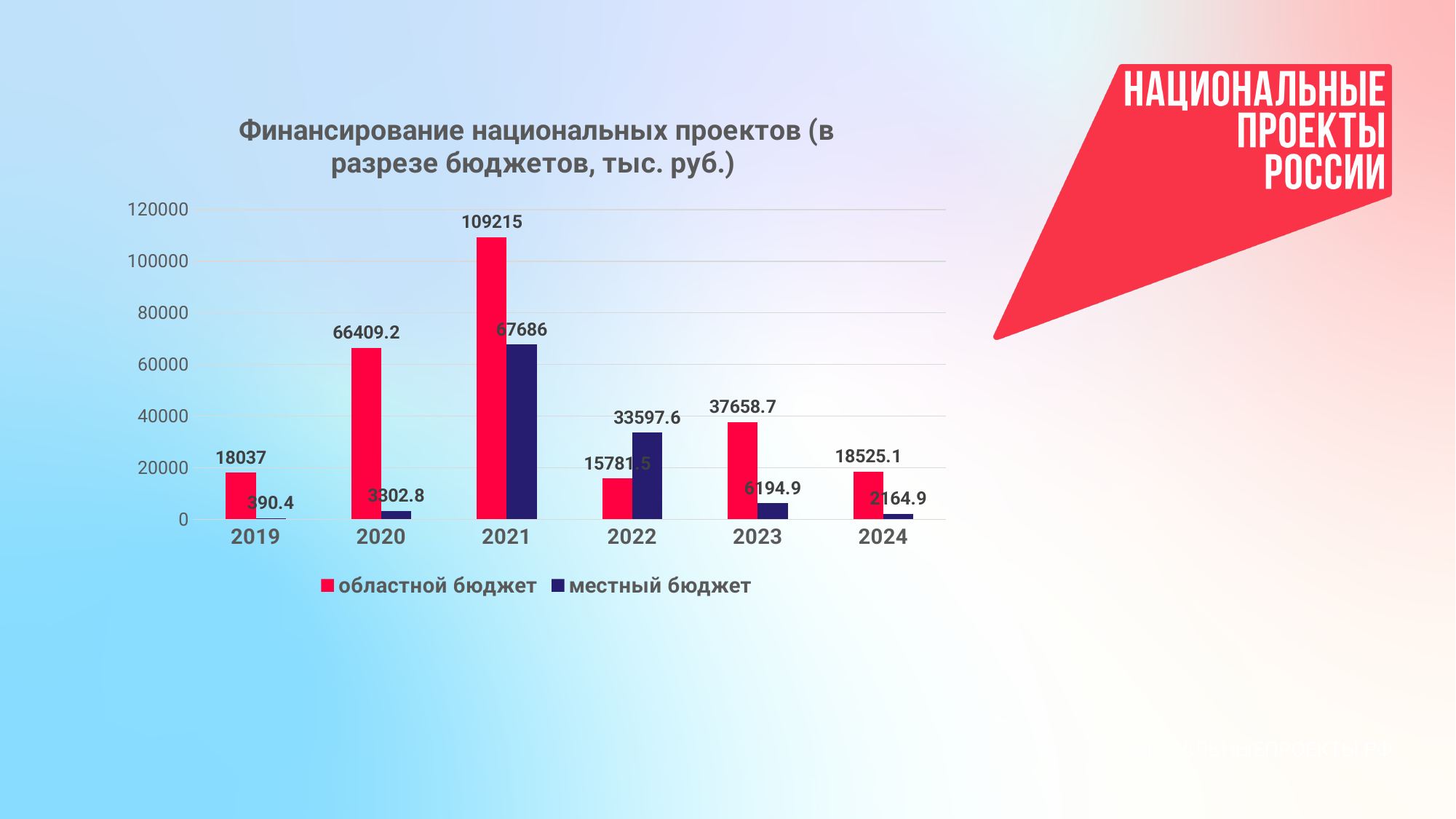

### Chart: Финансирование национальных проектов (в разрезе бюджетов, тыс. руб.)

| Category | областной бюджет | местный бюджет |
|---|---|---|
| 2019 | 18037.0 | 390.4 |
| 2020 | 66409.2 | 3302.8 |
| 2021 | 109215.0 | 67686.0 |
| 2022 | 15781.5 | 33597.6 |
| 2023 | 37658.7 | 6194.9 |
| 2024 | 18525.1 | 2164.9 |